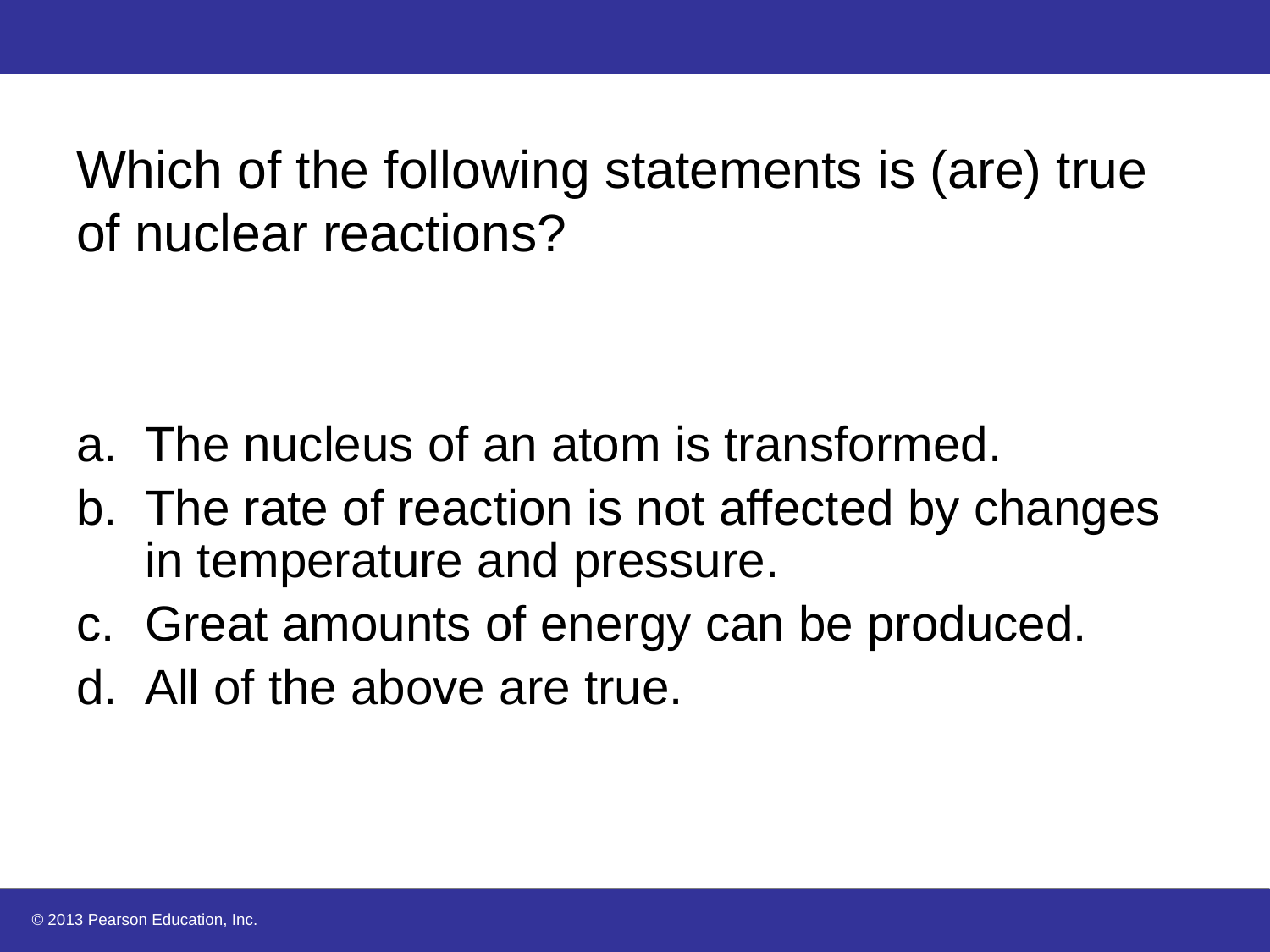

# Which of the following statements is (are) true of nuclear reactions?
The nucleus of an atom is transformed.
The rate of reaction is not affected by changes in temperature and pressure.
Great amounts of energy can be produced.
All of the above are true.